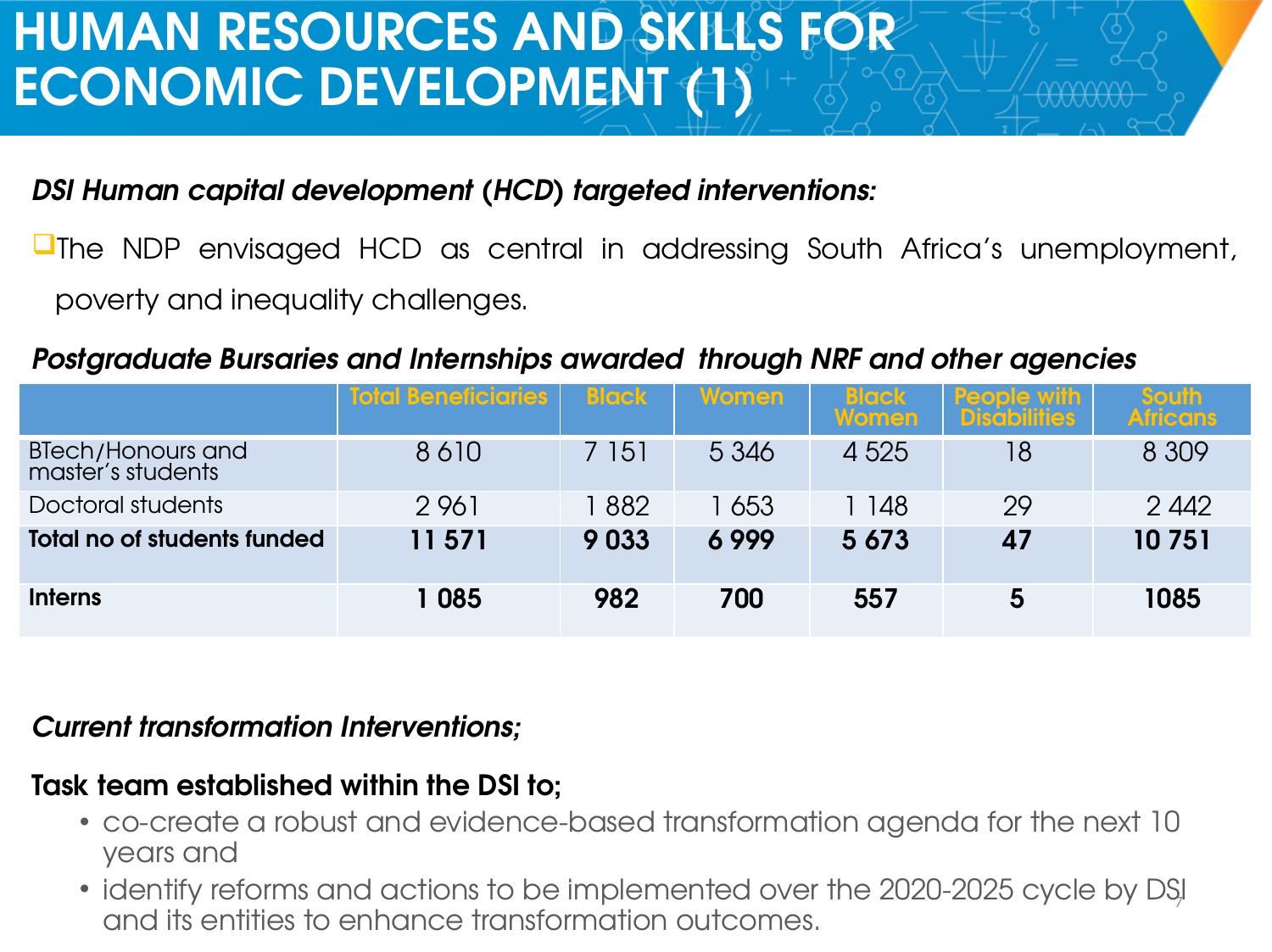

# HUMAN RESOURCES AND SKILLS FOR ECONOMIC DEVELOPMENT (1)
DSI Human capital development (HCD) targeted interventions:
The NDP envisaged HCD as central in addressing South Africa’s unemployment, poverty and inequality challenges.
Postgraduate Bursaries and Internships awarded  through NRF and other agencies

Current transformation Interventions;
Task team established within the DSI to;
co-create a robust and evidence-based transformation agenda for the next 10 years and
identify reforms and actions to be implemented over the 2020-2025 cycle by DSI and its entities to enhance transformation outcomes.
|  | Total Beneficiaries | Black | Women | Black Women | People with Disabilities | South Africans |
| --- | --- | --- | --- | --- | --- | --- |
| BTech/Honours and master’s students | 8 610 | 7 151 | 5 346 | 4 525 | 18 | 8 309 |
| Doctoral students | 2 961 | 1 882 | 1 653 | 1 148 | 29 | 2 442 |
| Total no of students funded | 11 571 | 9 033 | 6 999 | 5 673 | 47 | 10 751 |
| Interns | 1 085 | 982 | 700 | 557 | 5 | 1085 |
7